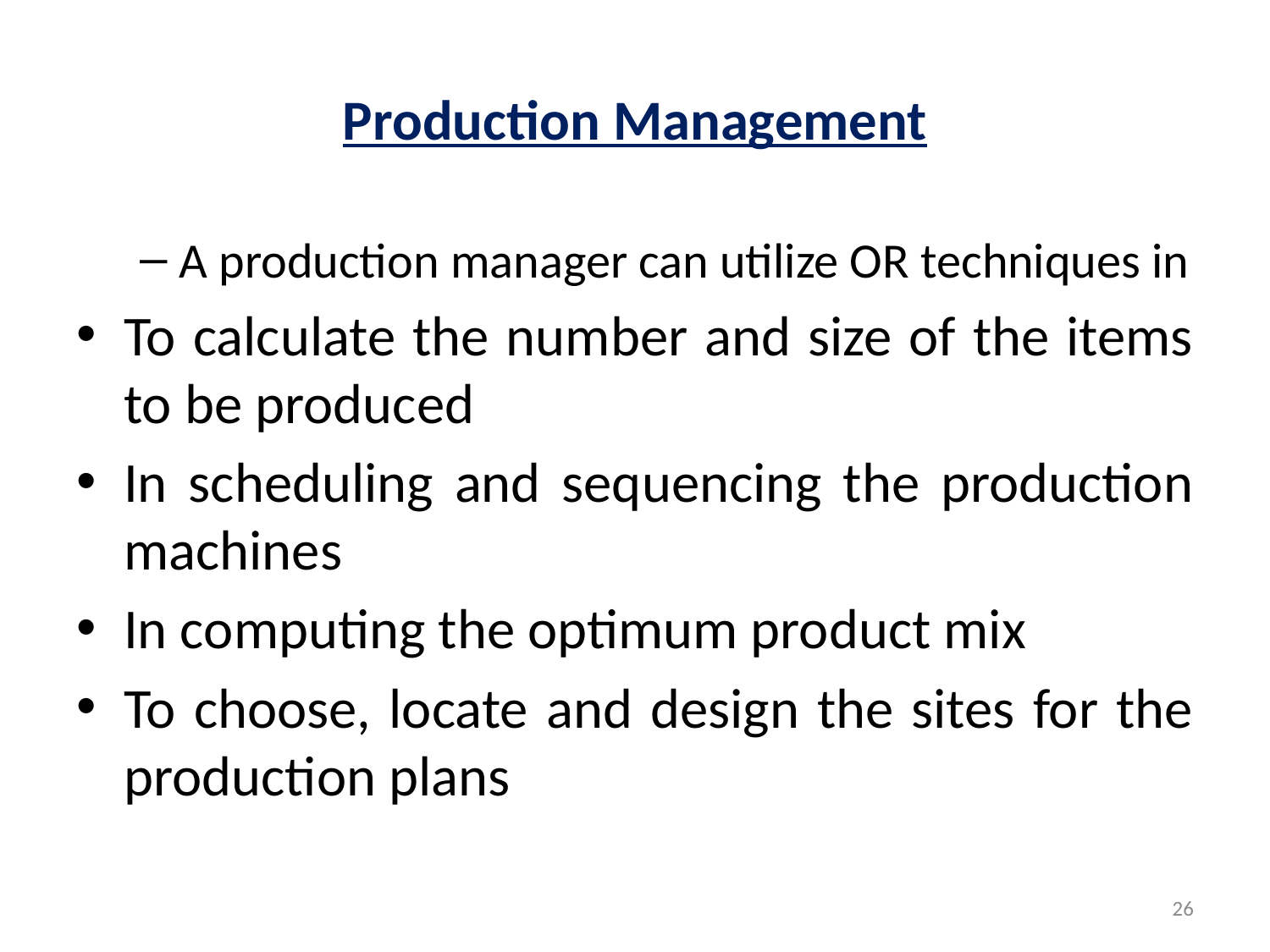

# Production Management
A production manager can utilize OR techniques in
To calculate the number and size of the items to be produced
In scheduling and sequencing the production machines
In computing the optimum product mix
To choose, locate and design the sites for the production plans

26